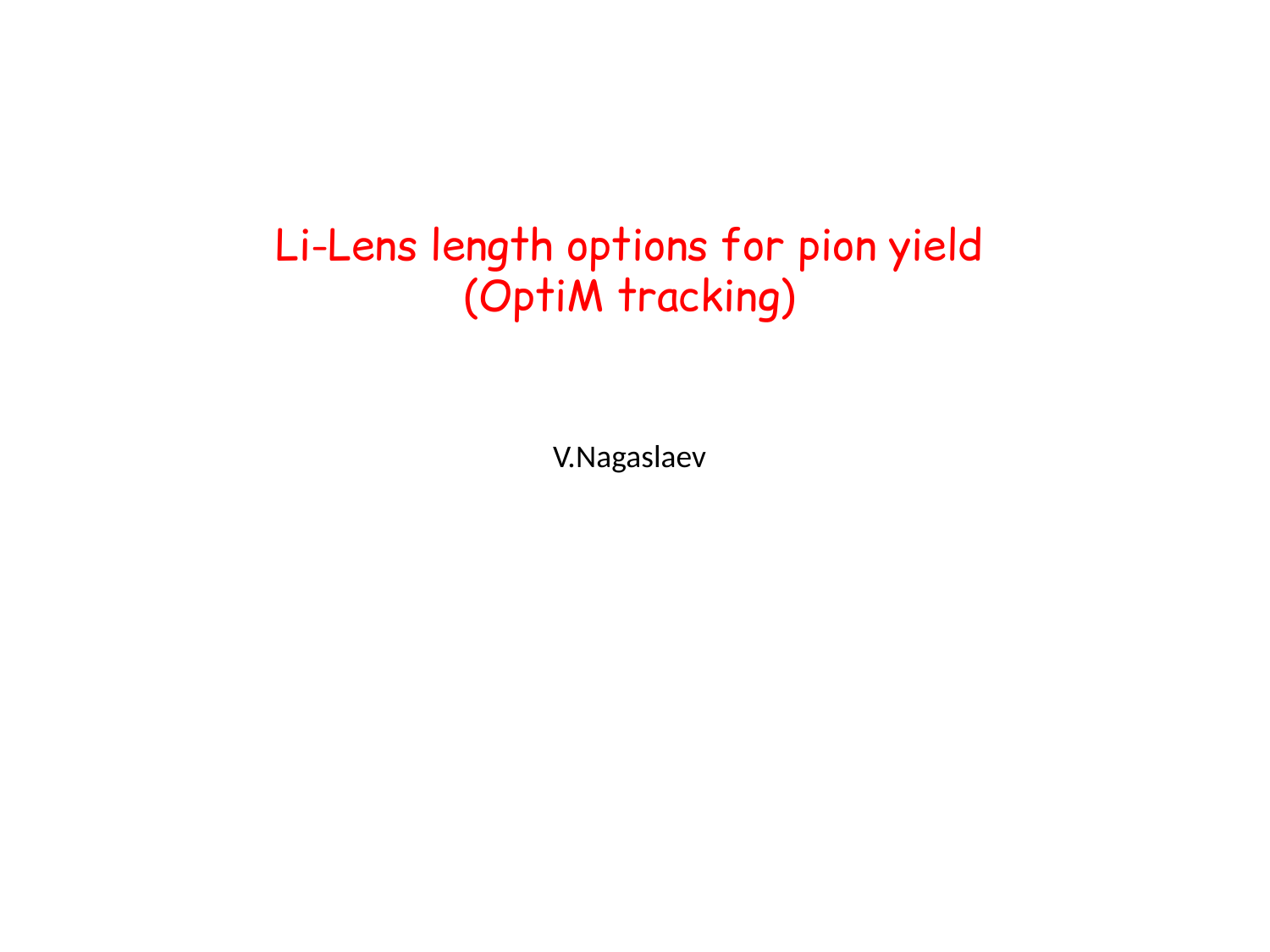

Li-Lens length options for pion yield (OptiM tracking)
V.Nagaslaev